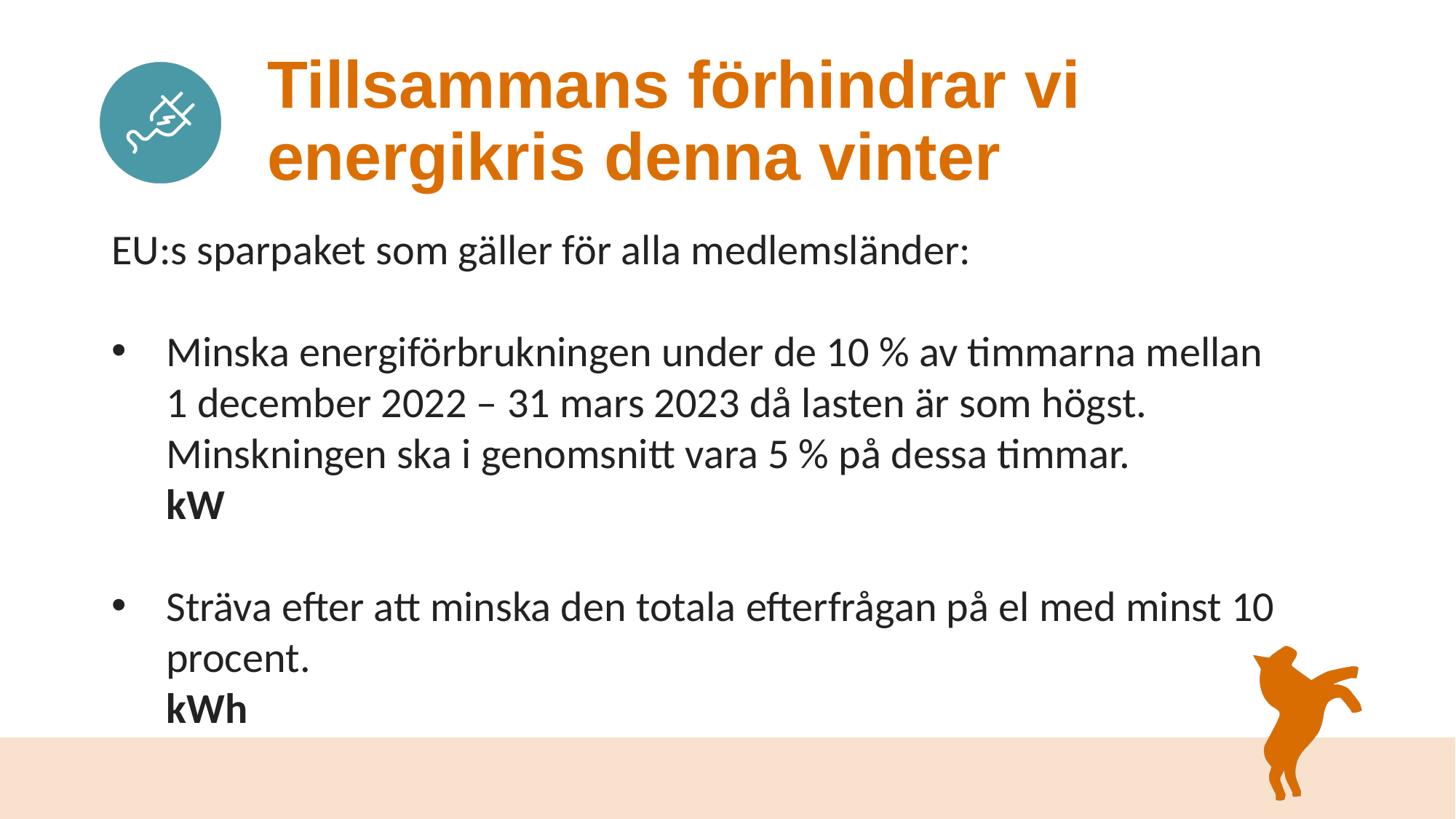

# Tillsammans förhindrar vi energikris denna vinter
EU:s sparpaket som gäller för alla medlemsländer:
Minska energiförbrukningen under de 10 % av timmarna mellan
1 december 2022 – 31 mars 2023 då lasten är som högst.
Minskningen ska i genomsnitt vara 5 % på dessa timmar.
kW
Sträva efter att minska den totala efterfrågan på el med minst 10 procent.
kWh